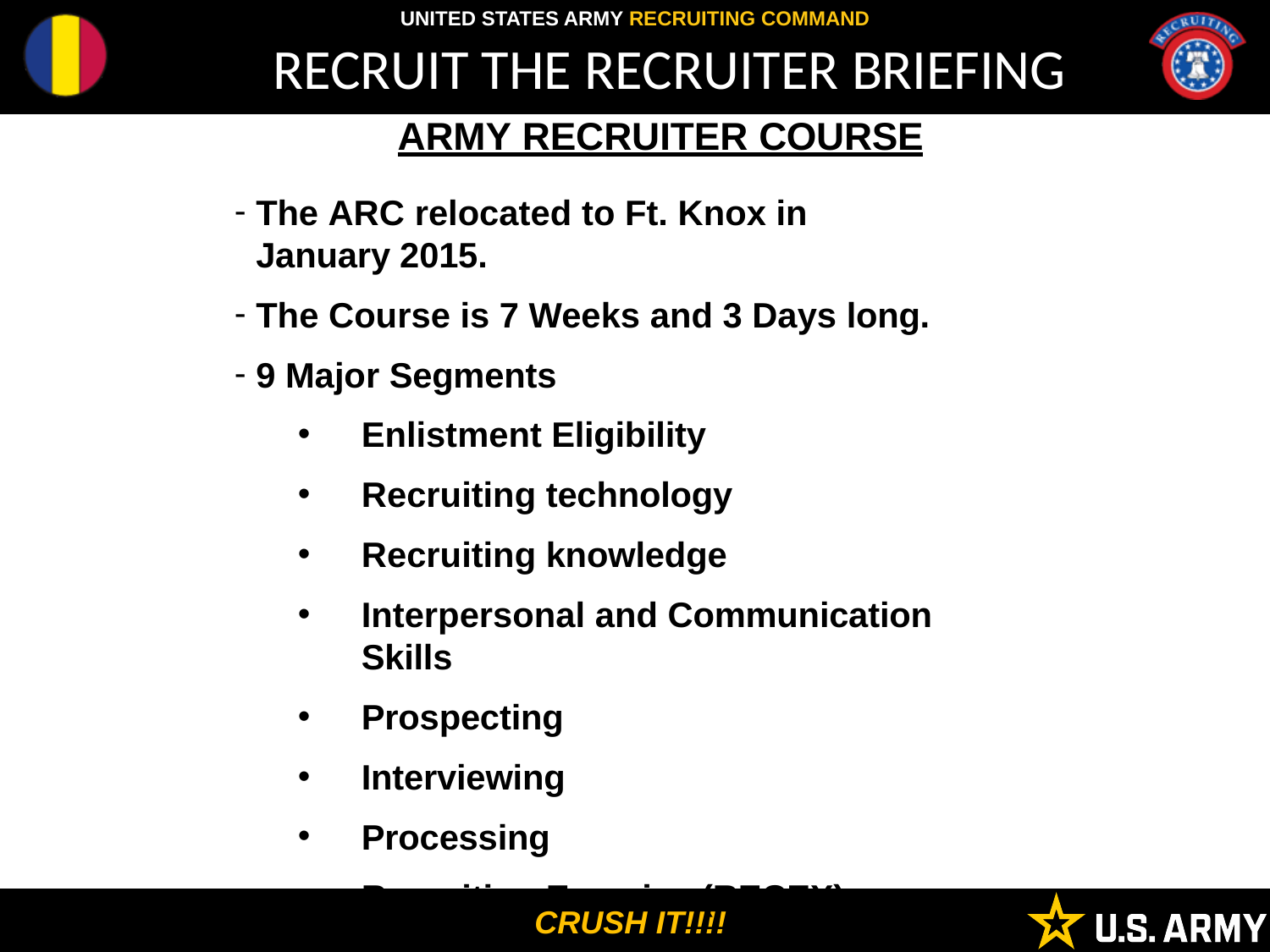

RECRUIT THE RECRUITER BRIEFING
ARMY RECRUITER COURSE
The ARC relocated to Ft. Knox in January 2015.
The Course is 7 Weeks and 3 Days long.
9 Major Segments
Enlistment Eligibility
Recruiting technology
Recruiting knowledge
Interpersonal and Communication Skills
Prospecting
Interviewing
Processing
Recruiting Exercise (RECEX)